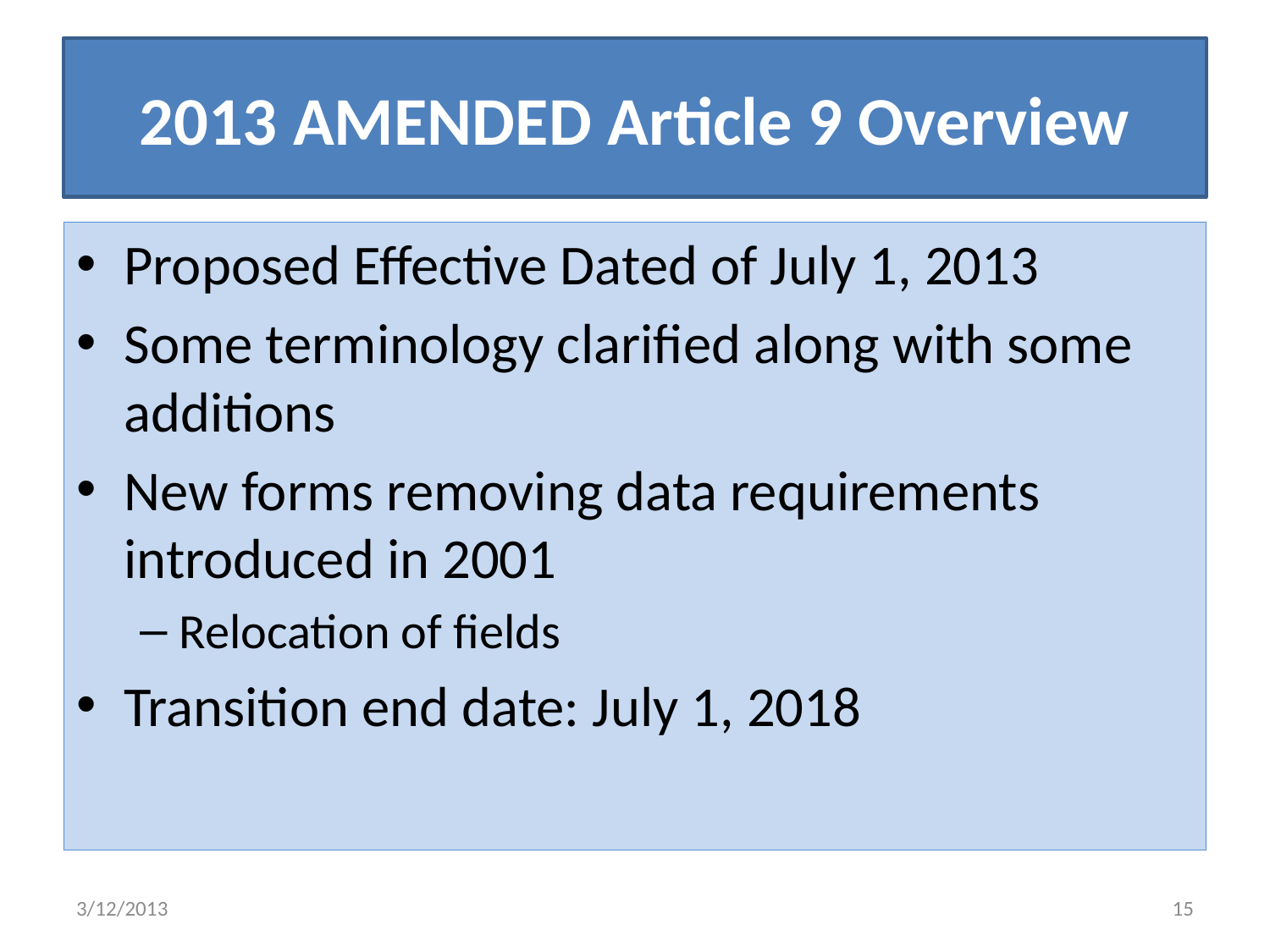

# 2013 AMENDED Article 9 Overview
Proposed Effective Dated of July 1, 2013
Some terminology clarified along with some additions
New forms removing data requirements introduced in 2001
Relocation of fields
Transition end date: July 1, 2018
3/12/2013
15